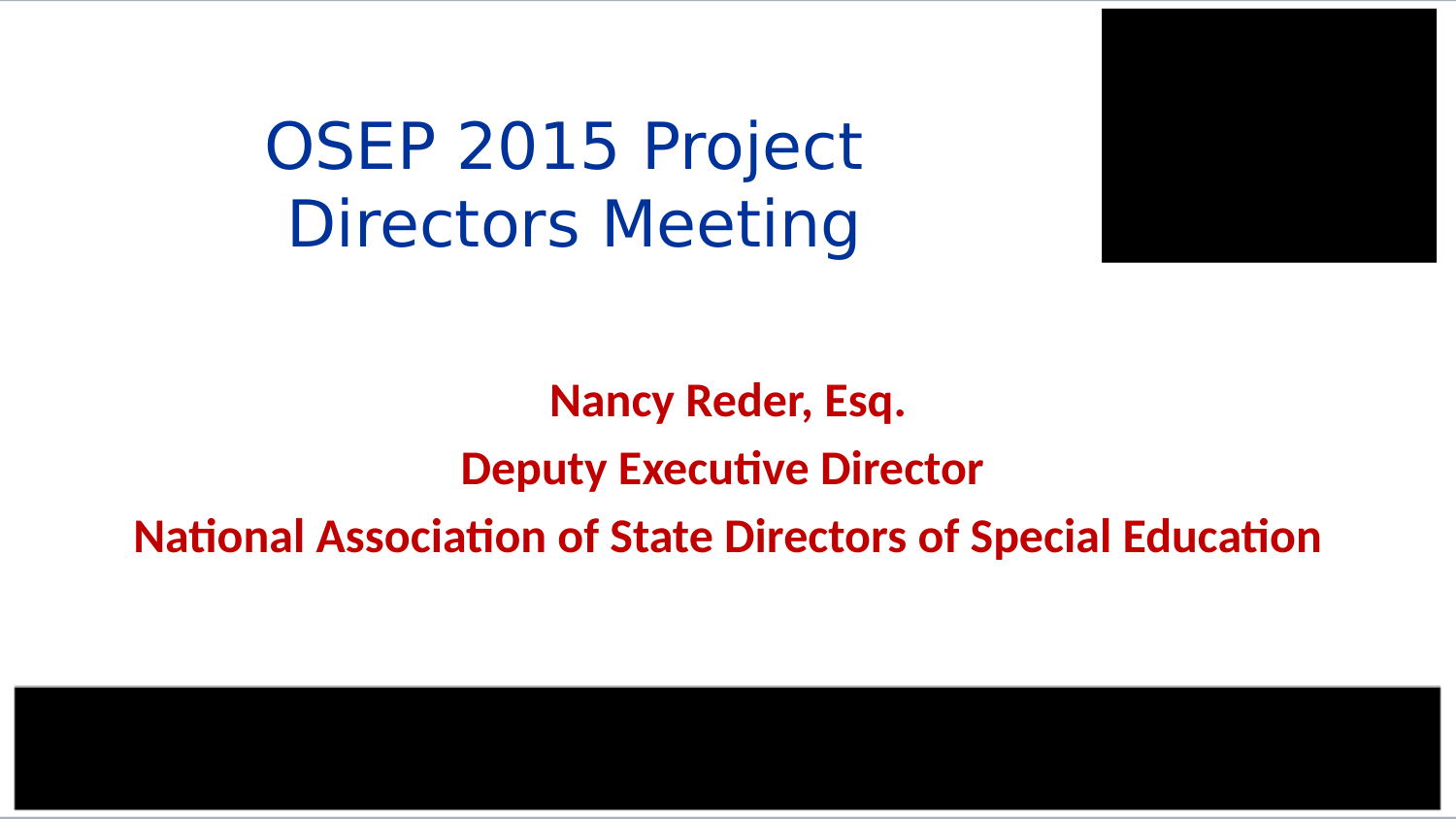

# OSEP 2015 Project Directors Meeting
Nancy Reder, Esq.
Deputy Executive Director
National Association of State Directors of Special Education